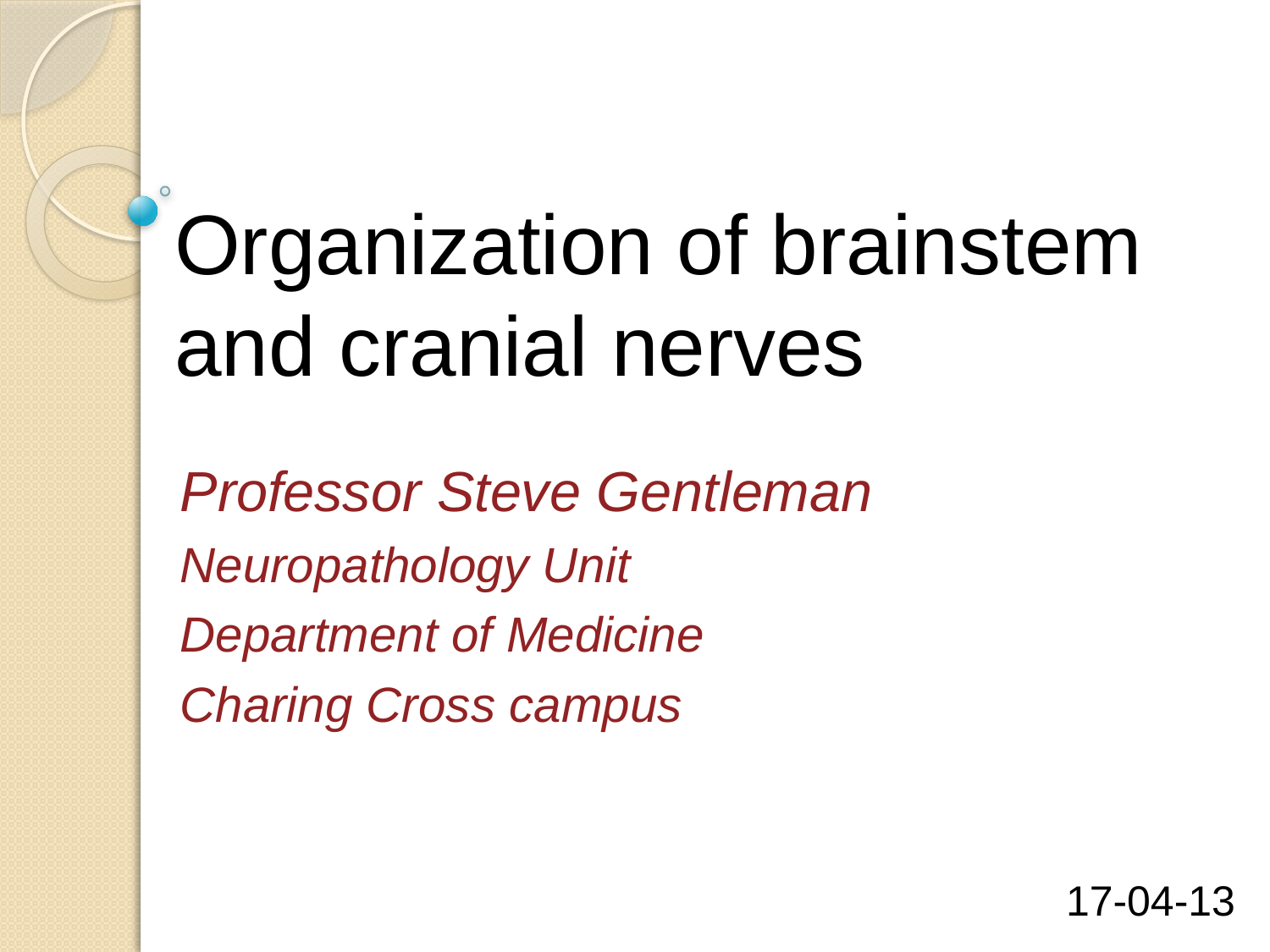

# Organization of brainstem and cranial nerves
Professor Steve Gentleman
Neuropathology Unit
Department of Medicine
Charing Cross campus
17-04-13